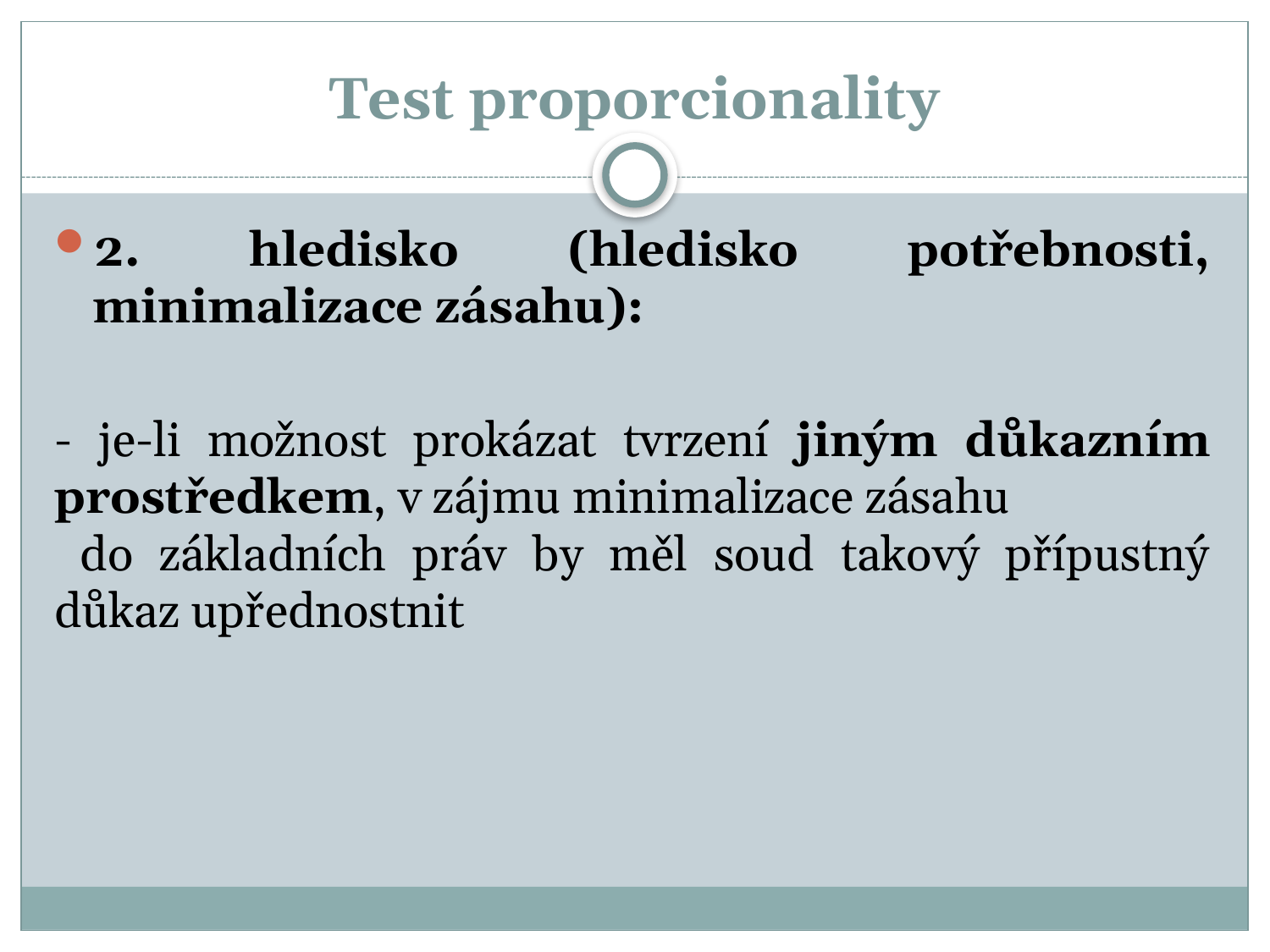

# Test proporcionality
2. hledisko (hledisko potřebnosti, minimalizace zásahu):

- je-li možnost prokázat tvrzení jiným důkazním prostředkem, v zájmu minimalizace zásahu                   do základních práv by měl soud takový přípustný důkaz upřednostnit